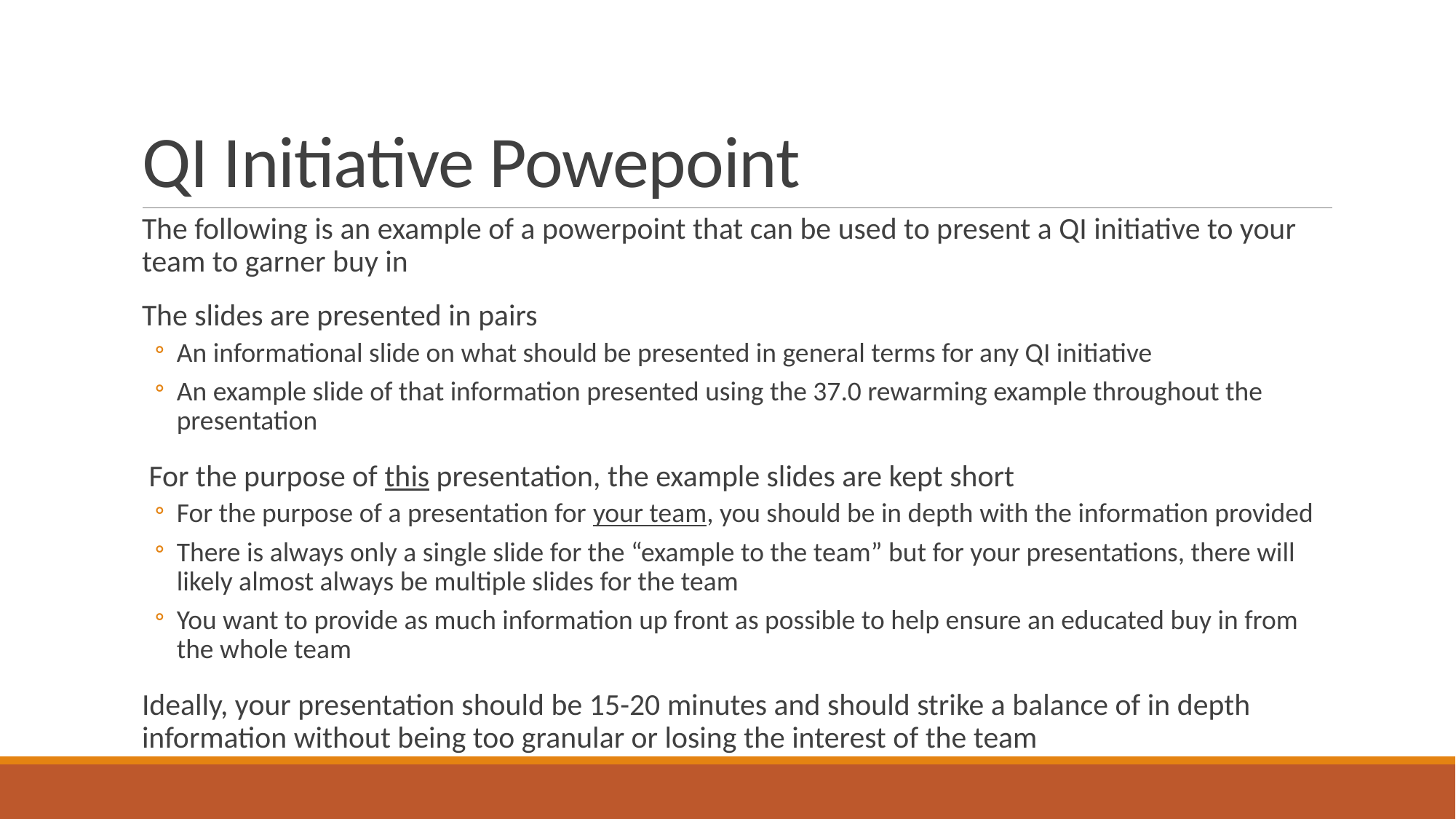

# QI Initiative Powepoint
The following is an example of a powerpoint that can be used to present a QI initiative to your team to garner buy in
The slides are presented in pairs
An informational slide on what should be presented in general terms for any QI initiative
An example slide of that information presented using the 37.0 rewarming example throughout the presentation
 For the purpose of this presentation, the example slides are kept short
For the purpose of a presentation for your team, you should be in depth with the information provided
There is always only a single slide for the “example to the team” but for your presentations, there will likely almost always be multiple slides for the team
You want to provide as much information up front as possible to help ensure an educated buy in from the whole team
Ideally, your presentation should be 15-20 minutes and should strike a balance of in depth information without being too granular or losing the interest of the team